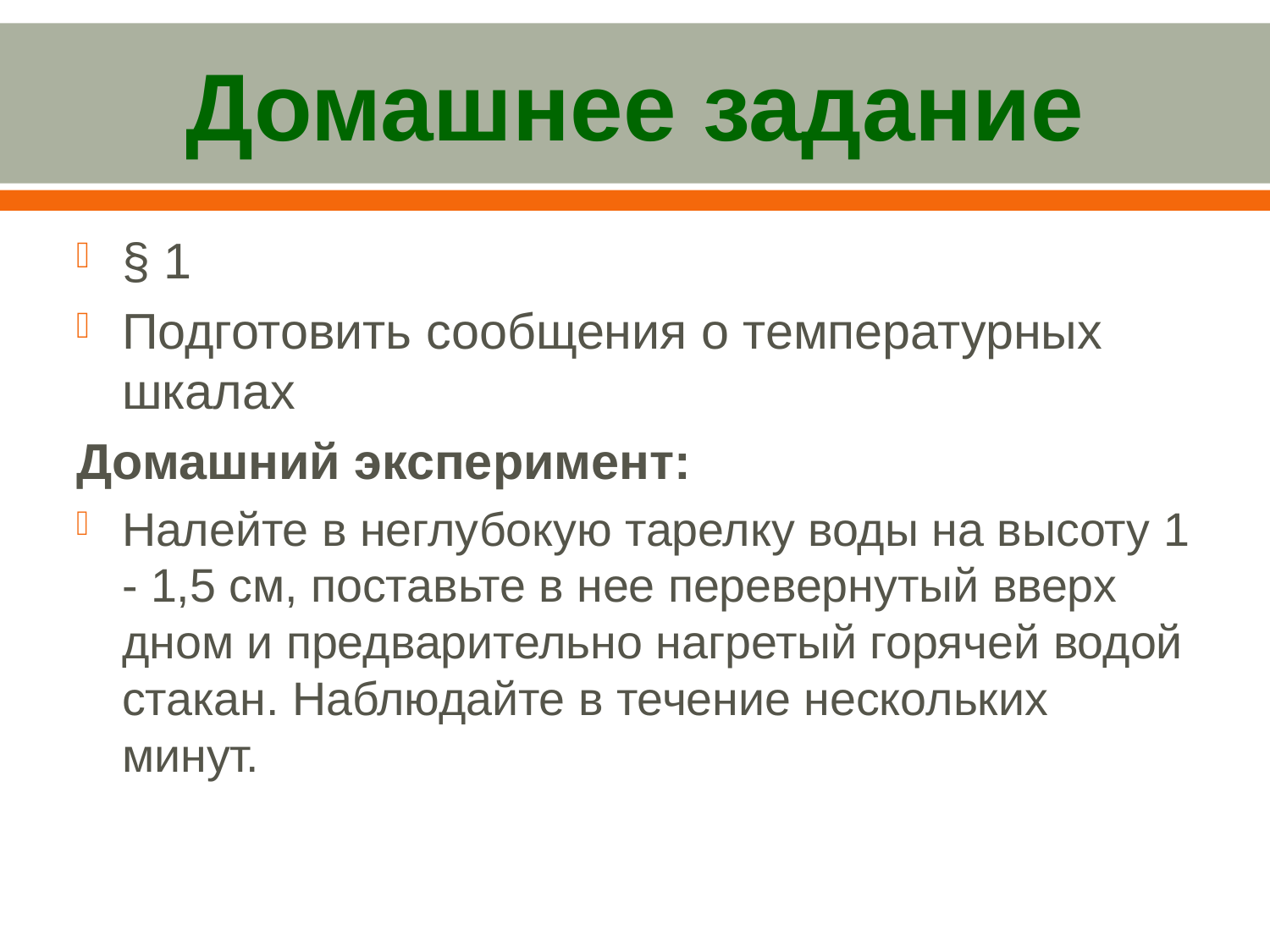

# Домашнее задание
§ 1
Подготовить сообщения о температурных шкалах
Домашний эксперимент:
Налейте в неглубокую тарелку воды на высоту 1 - 1,5 см, поставьте в нее перевернутый вверх дном и предварительно нагретый горячей водой стакан. Наблюдайте в течение нескольких минут.